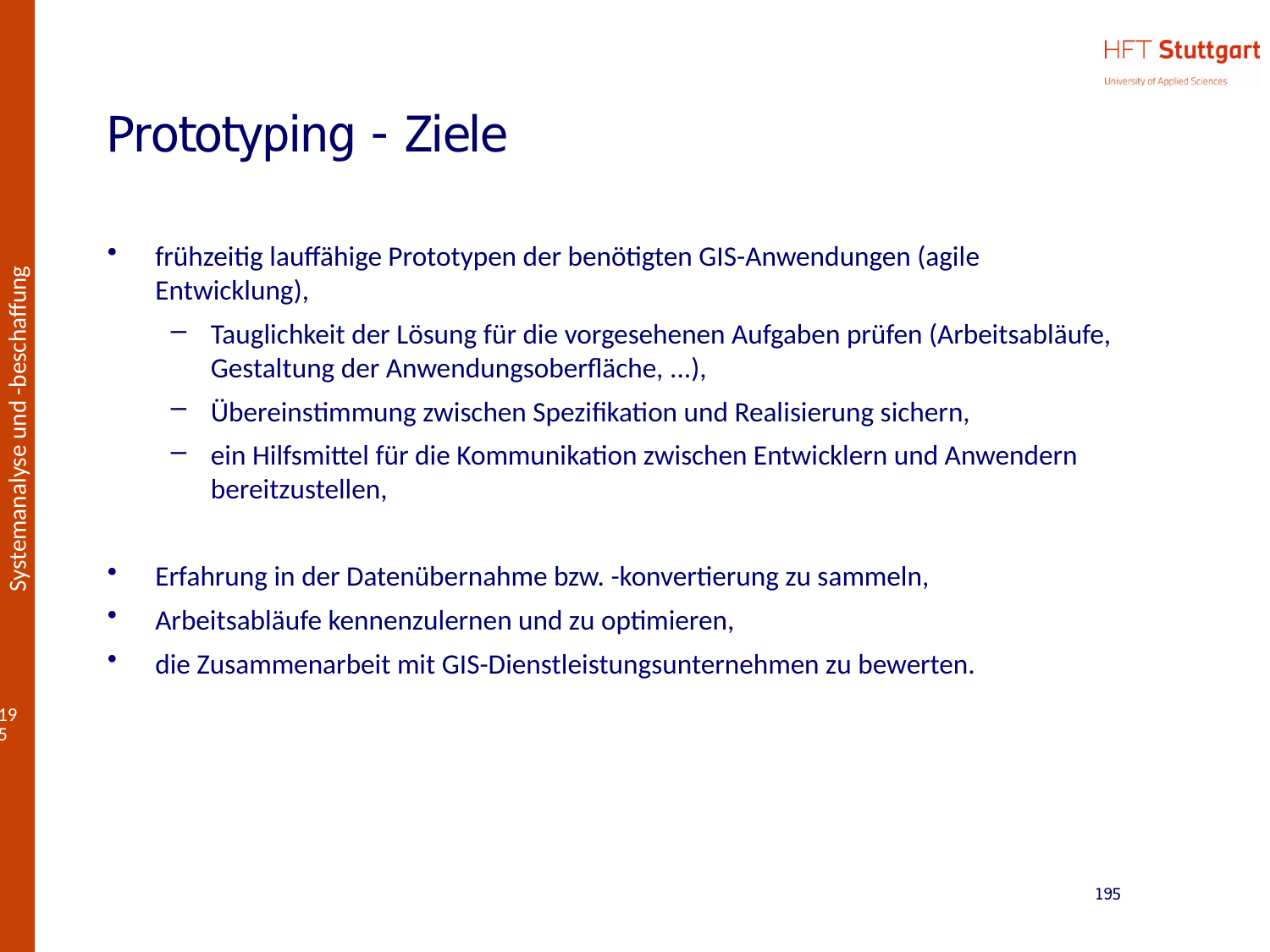

# Prototyping - Ziele
frühzeitig lauffähige Prototypen der benötigten GIS-Anwendungen (agile Entwicklung),
Tauglichkeit der Lösung für die vorgesehenen Aufgaben prüfen (Arbeitsabläufe, Gestaltung der Anwendungsoberfläche, ...),
Übereinstimmung zwischen Spezifikation und Realisierung sichern,
ein Hilfsmittel für die Kommunikation zwischen Entwicklern und Anwendern bereitzustellen,

Erfahrung in der Datenübernahme bzw. -konvertierung zu sammeln,
Arbeitsabläufe kennenzulernen und zu optimieren,
die Zusammenarbeit mit GIS-Dienstleistungsunternehmen zu bewerten.
195